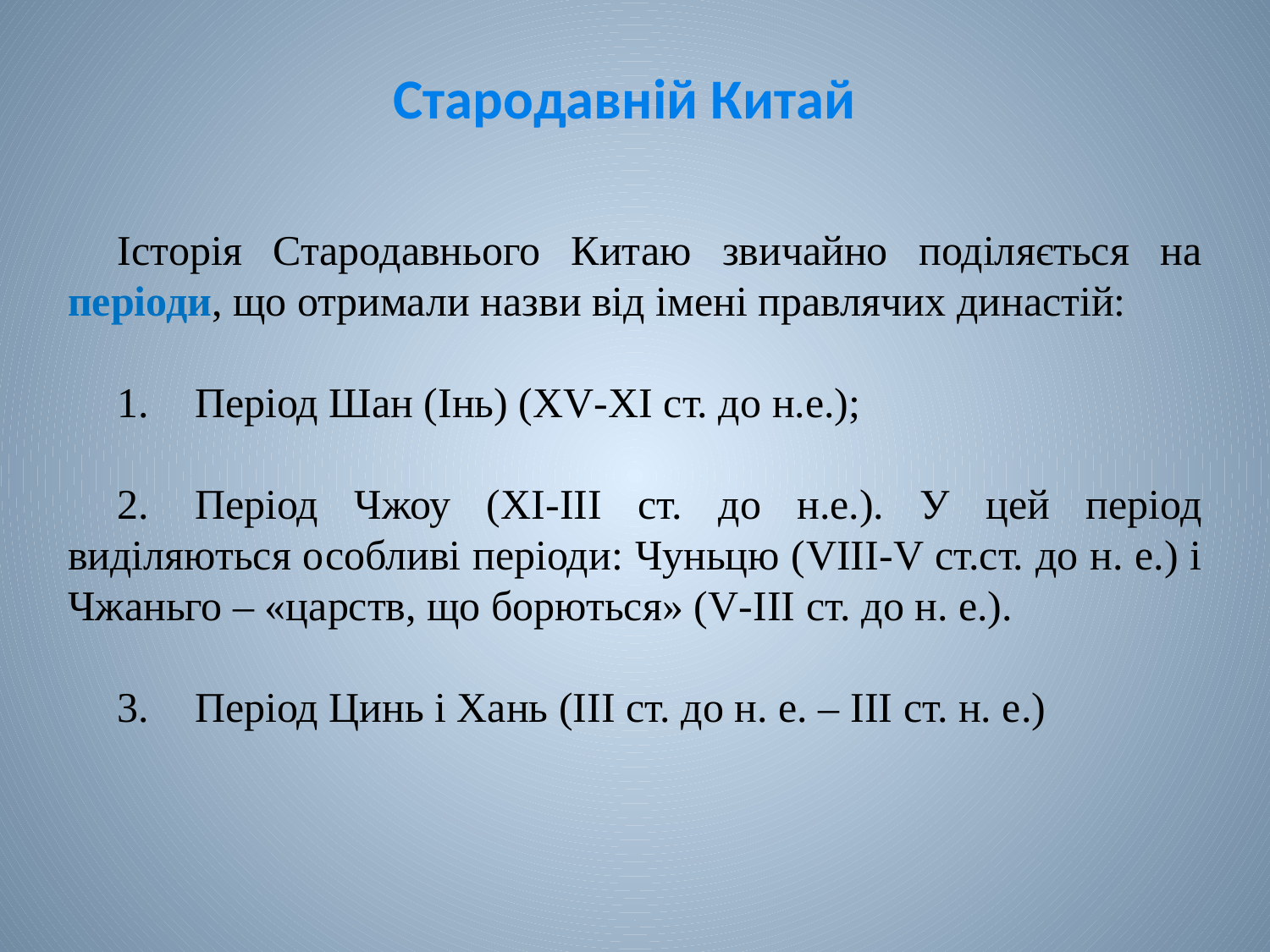

# Стародавній Китай

Історія Стародавнього Китаю звичайно поділяється на періоди, що отримали назви від імені правлячих династій:

1.	Період Шан (Інь) (XV-XI ст. до н.е.);

2.	Період Чжоу (XI-III ст. до н.е.). У цей період виділяються особливі періоди: Чуньцю (VIII-V ст.ст. до н. е.) і Чжаньго – «царств, що борються» (V-III ст. до н. е.).

3.	Період Цинь і Хань (III ст. до н. е. – III ст. н. е.)